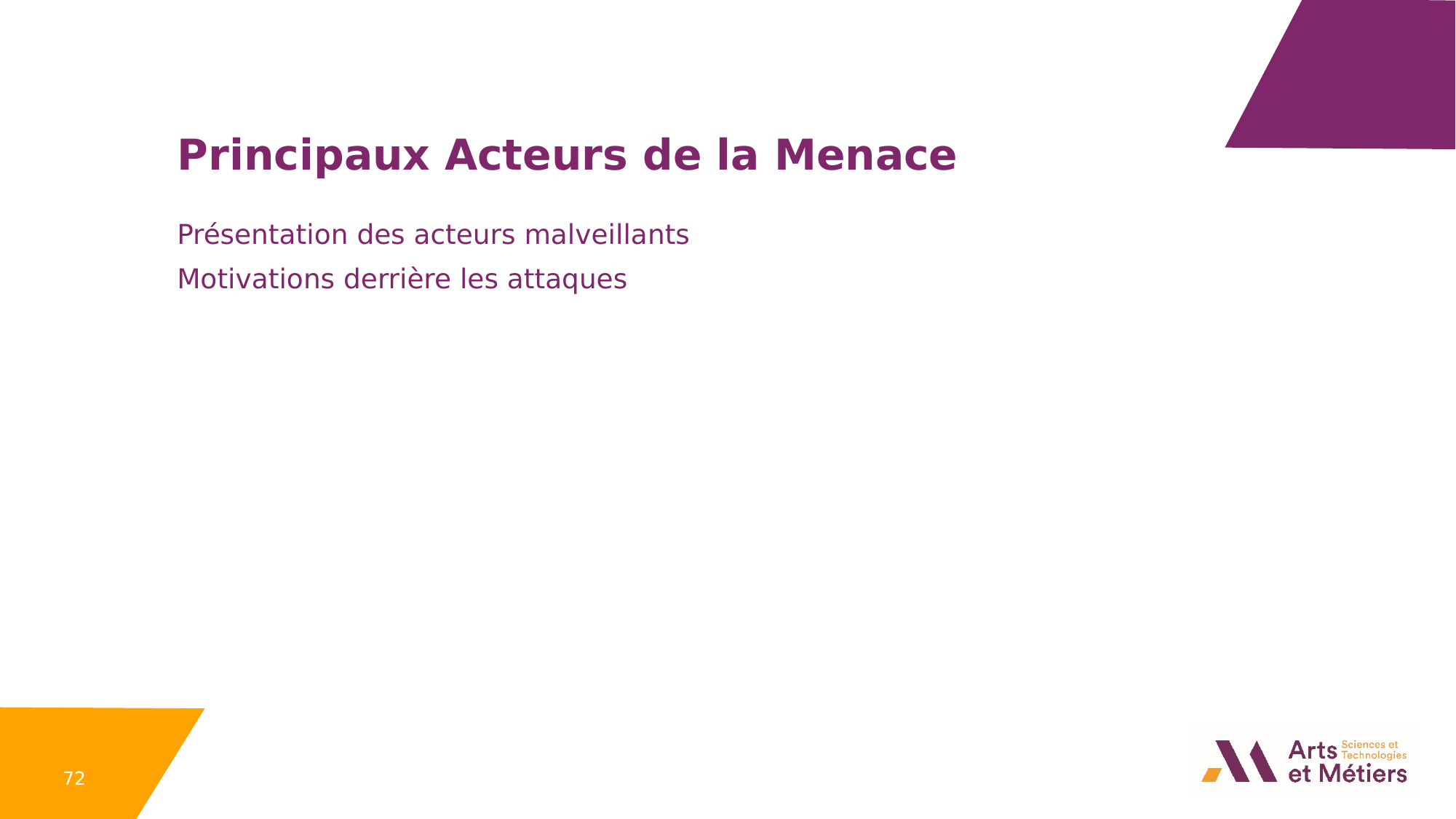

Principaux Acteurs de la Menace
Présentation des acteurs malveillants
Motivations derrière les attaques
72